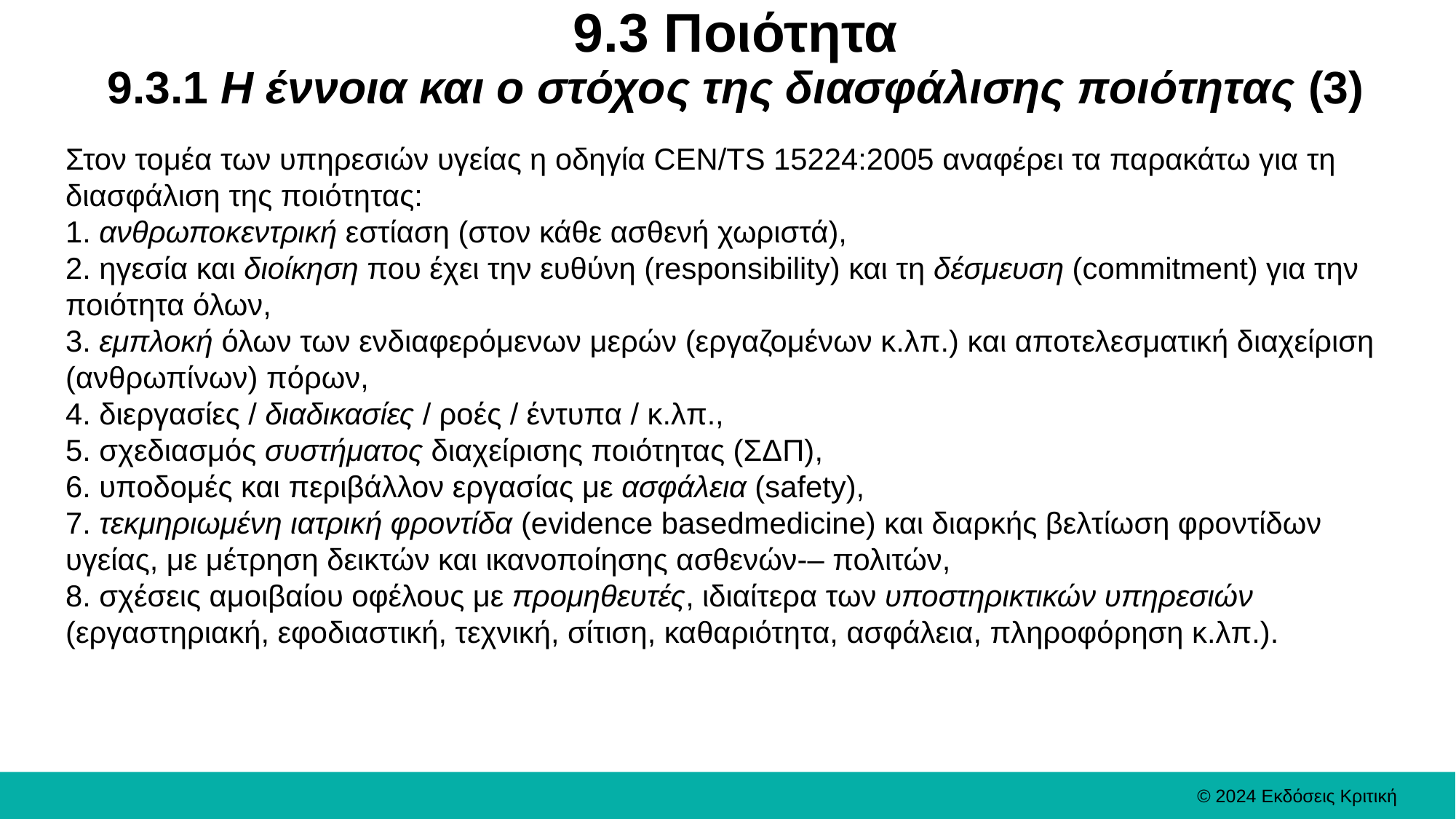

# 9.3 Ποιότητα 9.3.1 Η έννοια και ο στόχος της διασφάλισης ποιότητας (3)
Στον τομέα των υπηρεσιών υγείας η οδηγία CEN/TS 15224:2005 αναφέρει τα παρακάτω για τη διασφάλιση της ποιότητας:
1. ανθρωποκεντρική εστίαση (στον κάθε ασθενή χωριστά),
2. ηγεσία και διοίκηση που έχει την ευθύνη (responsibility) και τη δέσμευση (commitment) για την ποιότητα όλων,
3. εμπλοκή όλων των ενδιαφερόμενων μερών (εργαζομένων κ.λπ.) και αποτελεσματική διαχείριση (ανθρωπίνων) πόρων,
4. διεργασίες / διαδικασίες / ροές / έντυπα / κ.λπ.,
5. σχεδιασμός συστήματος διαχείρισης ποιότητας (ΣΔΠ),
6. υποδομές και περιβάλλον εργασίας με ασφάλεια (safety),
7. τεκμηριωμένη ιατρική φροντίδα (evidence basedmedicine) και διαρκής βελτίωση φροντίδων υγείας, με μέτρηση δεικτών και ικανοποίησης ασθενών-– πολιτών,
8. σχέσεις αμοιβαίου οφέλους με προμηθευτές, ιδιαίτερα των υποστηρικτικών υπηρεσιών (εργαστηριακή, εφοδιαστική, τεχνική, σίτιση, καθαριότητα, ασφάλεια, πληροφόρηση κ.λπ.).

© 2024 Εκδόσεις Κριτική